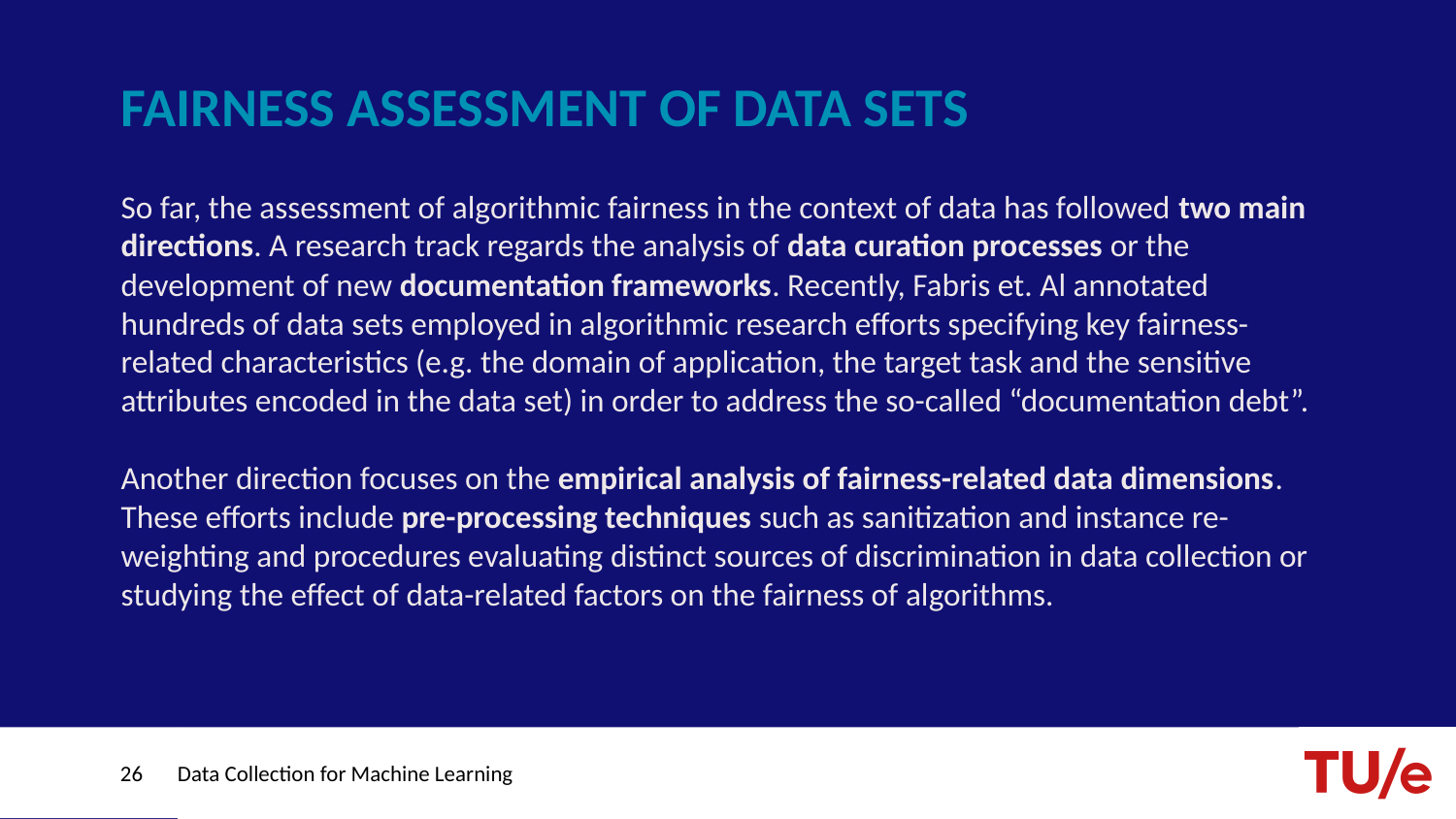

# FAIRNESS ASSESSMENT OF DATA SETS

So far, the assessment of algorithmic fairness in the context of data has followed two main directions. A research track regards the analysis of data curation processes or the development of new documentation frameworks. Recently, Fabris et. Al annotated hundreds of data sets employed in algorithmic research efforts specifying key fairness-related characteristics (e.g. the domain of application, the target task and the sensitive attributes encoded in the data set) in order to address the so-called “documentation debt”.

Another direction focuses on the empirical analysis of fairness-related data dimensions.
These efforts include pre-processing techniques such as sanitization and instance re-weighting and procedures evaluating distinct sources of discrimination in data collection or studying the effect of data-related factors on the fairness of algorithms.
26
Data Collection for Machine Learning